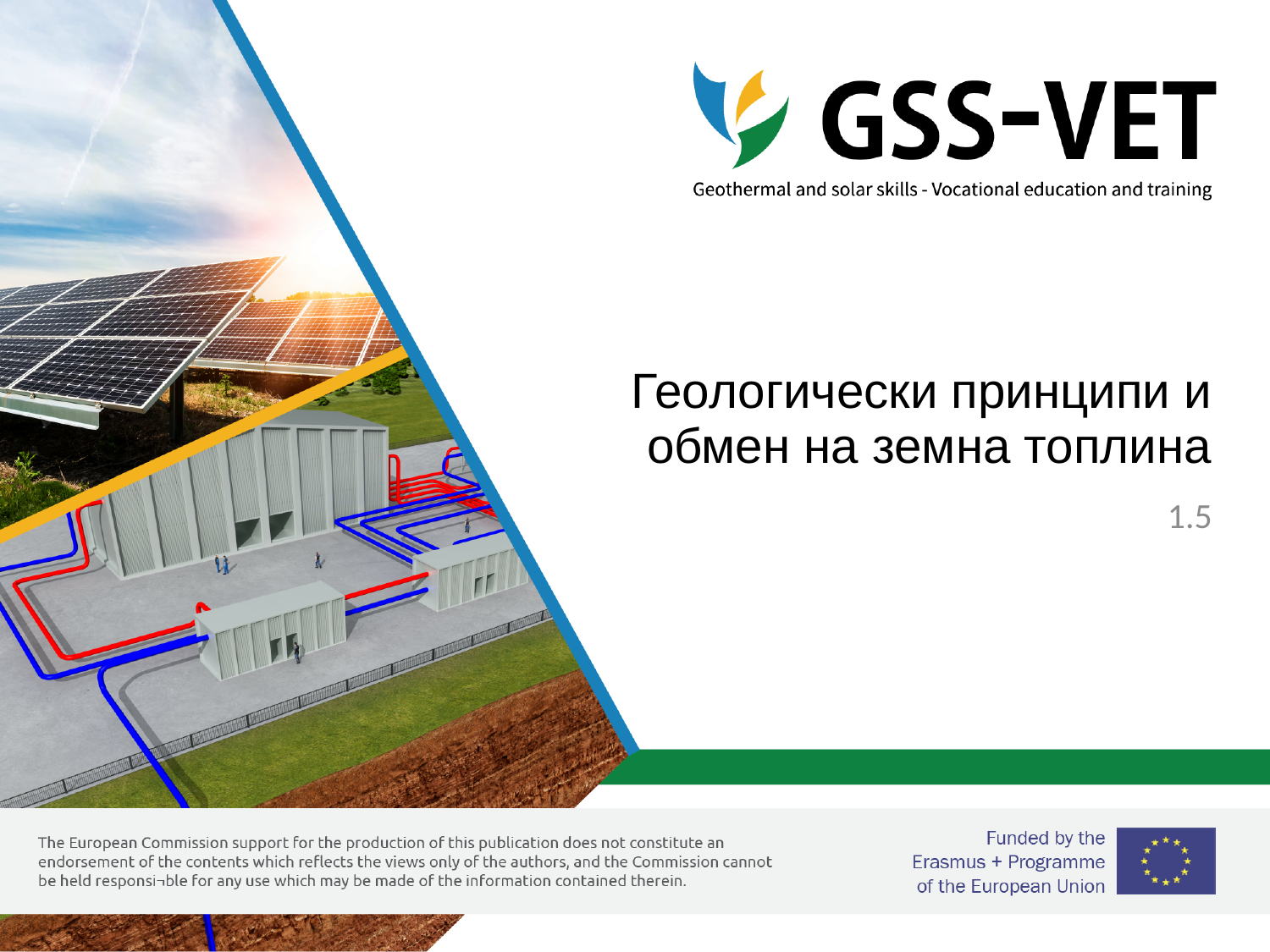

# Геологически принципи и обмен на земна топлина
1.5